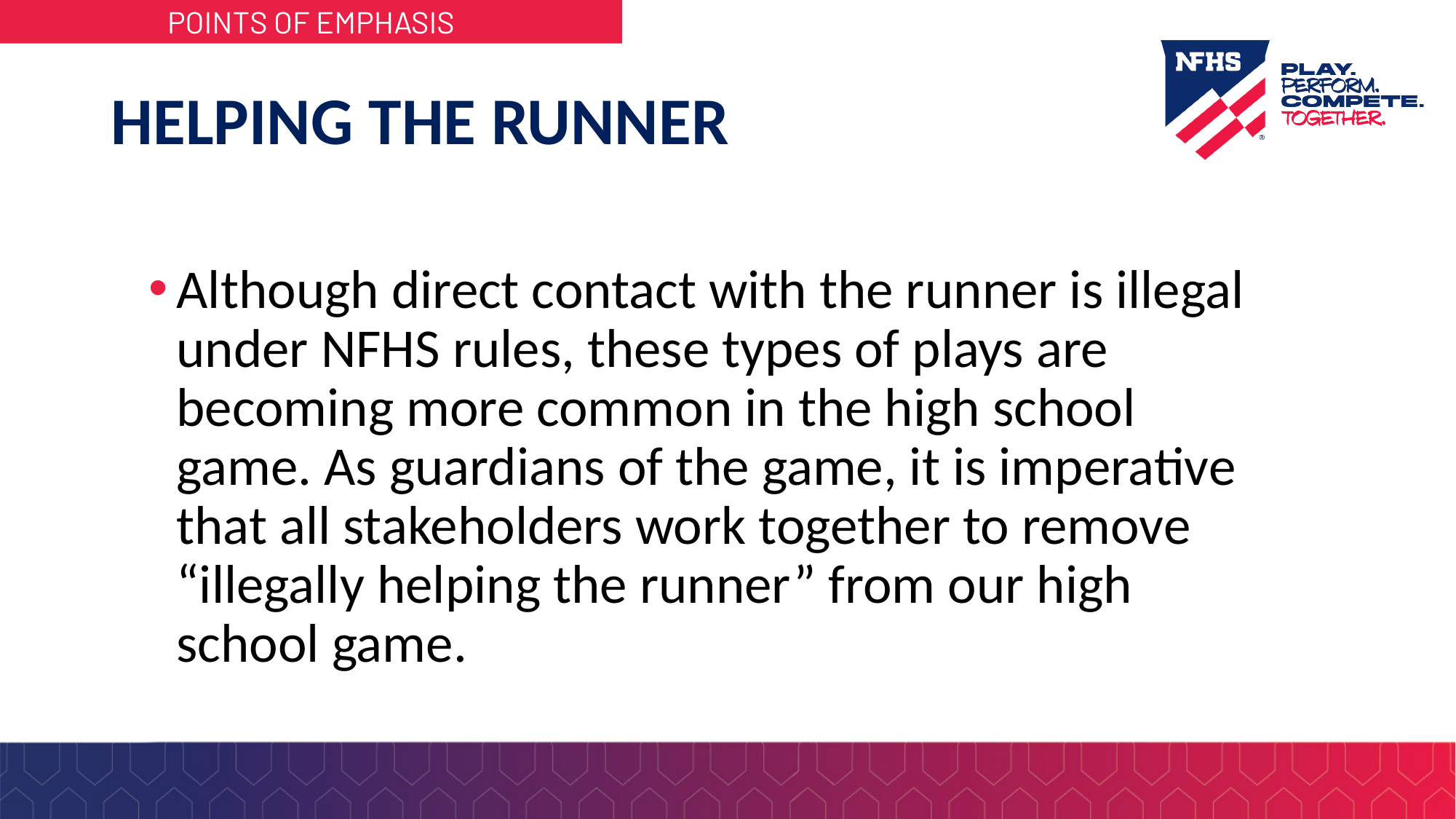

# HELPING THE RUNNER
Although direct contact with the runner is illegal under NFHS rules, these types of plays are becoming more common in the high school game. As guardians of the game, it is imperative that all stakeholders work together to remove “illegally helping the runner” from our high school game.